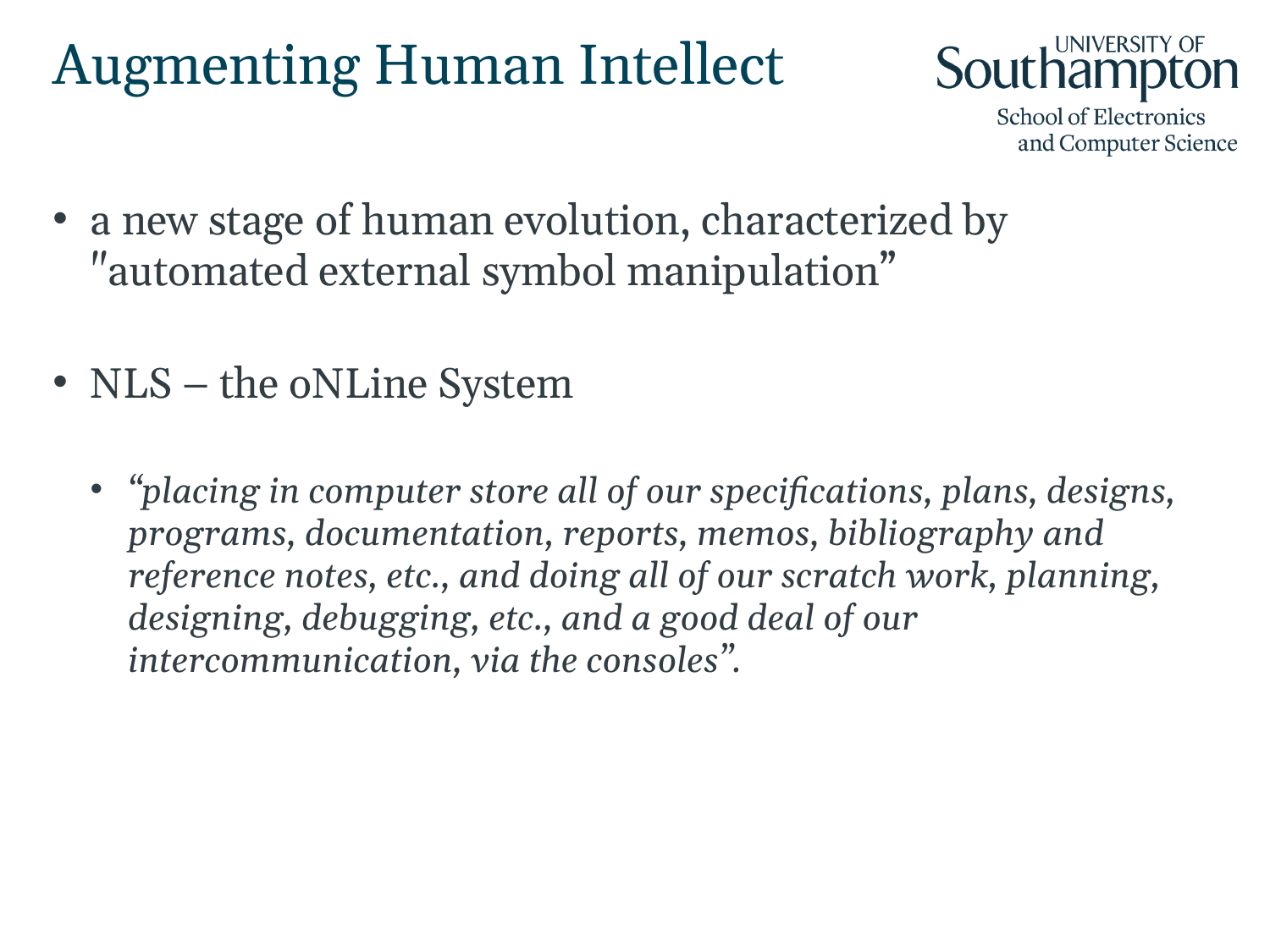

# Augmenting Human Intellect
a new stage of human evolution, characterized by "automated external symbol manipulation”

NLS – the oNLine System

“placing in computer store all of our specifications, plans, designs, programs, documentation, reports, memos, bibliography and reference notes, etc., and doing all of our scratch work, planning, designing, debugging, etc., and a good deal of our intercommunication, via the consoles”.